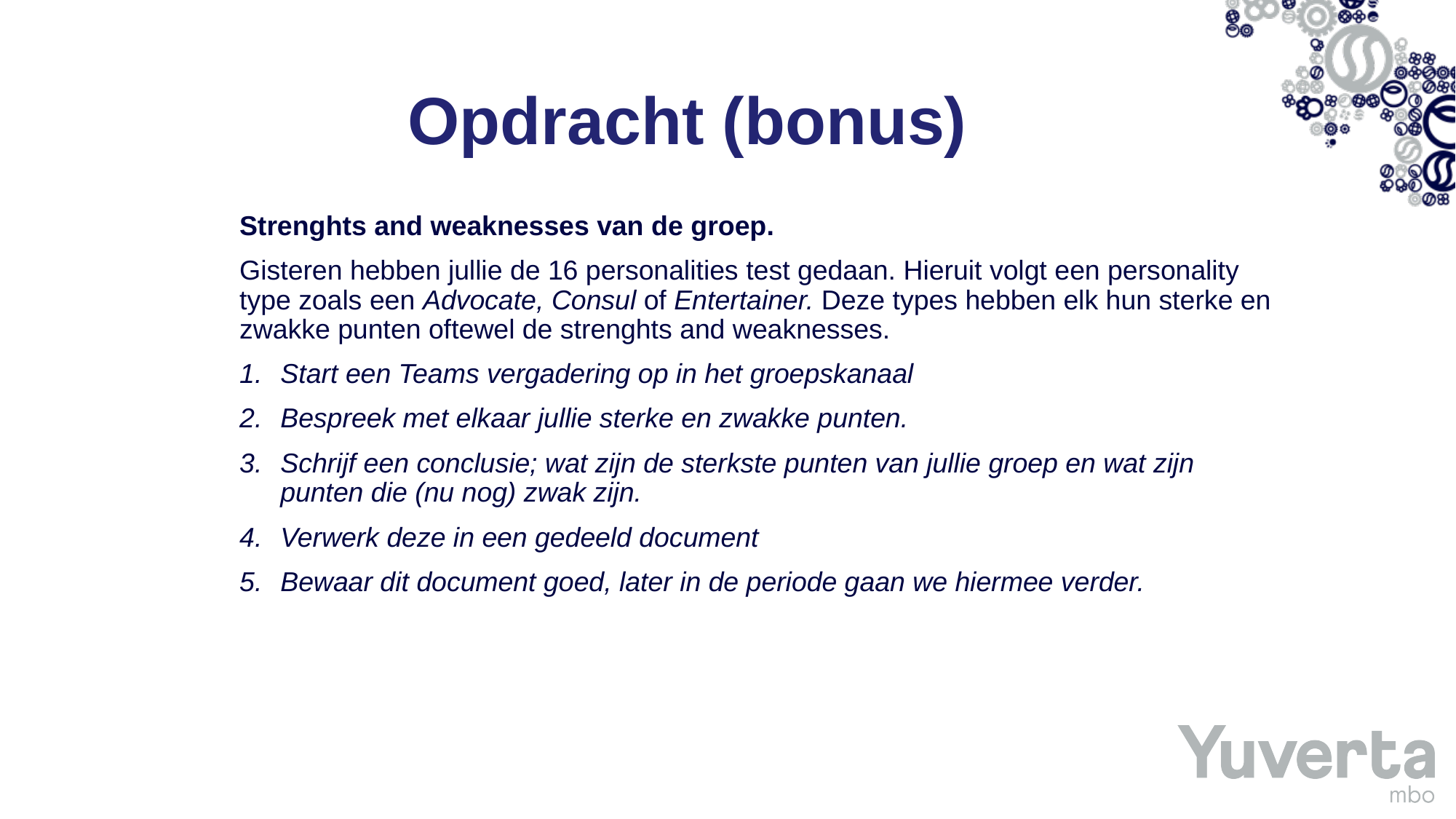

Opdracht (bonus)
Strenghts and weaknesses van de groep.
Gisteren hebben jullie de 16 personalities test gedaan. Hieruit volgt een personality type zoals een Advocate, Consul of Entertainer. Deze types hebben elk hun sterke en zwakke punten oftewel de strenghts and weaknesses.
Start een Teams vergadering op in het groepskanaal
Bespreek met elkaar jullie sterke en zwakke punten.
Schrijf een conclusie; wat zijn de sterkste punten van jullie groep en wat zijn punten die (nu nog) zwak zijn.
Verwerk deze in een gedeeld document
Bewaar dit document goed, later in de periode gaan we hiermee verder.